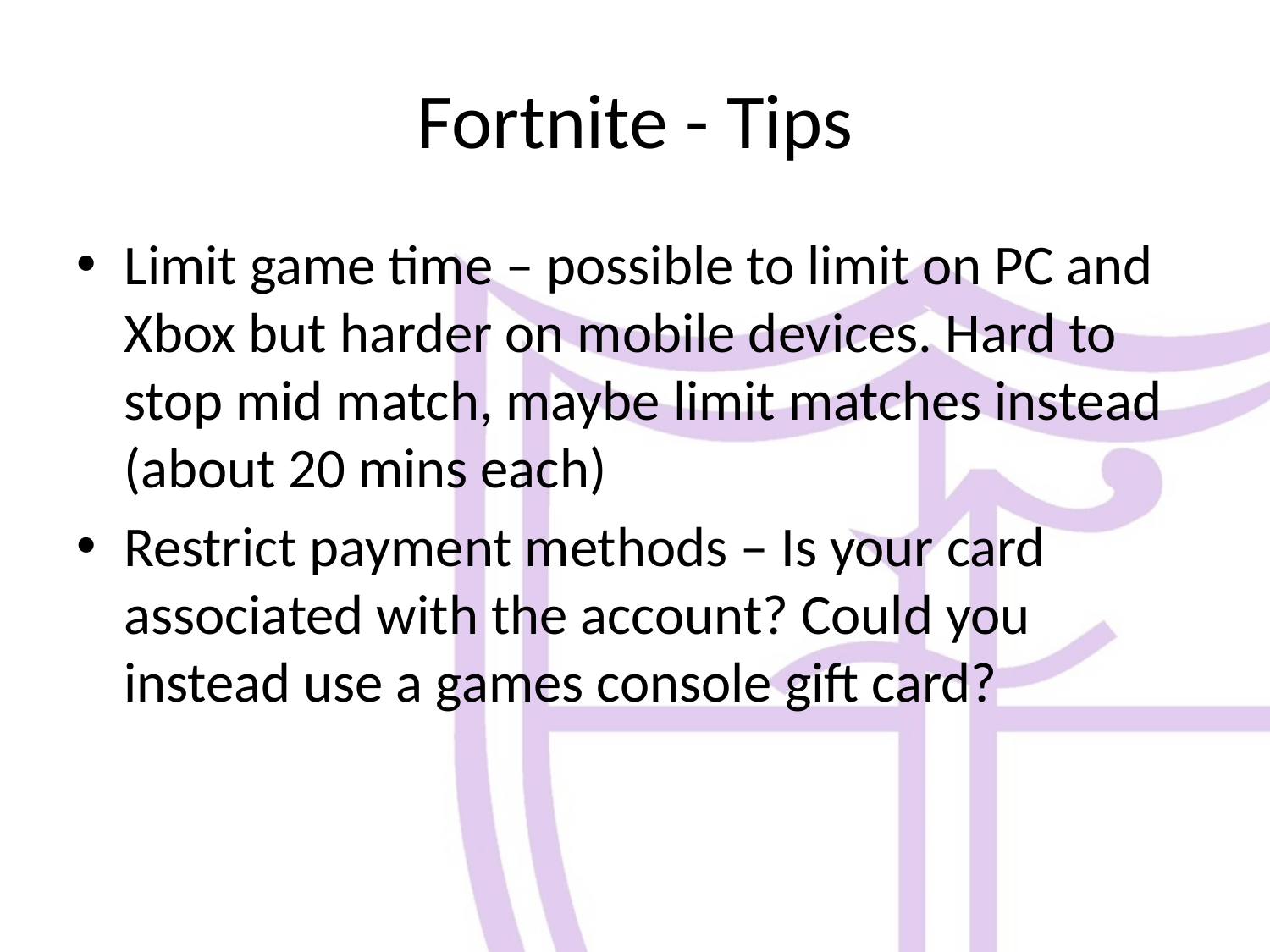

# Fortnite - Tips
Limit game time – possible to limit on PC and Xbox but harder on mobile devices. Hard to stop mid match, maybe limit matches instead (about 20 mins each)
Restrict payment methods – Is your card associated with the account? Could you instead use a games console gift card?